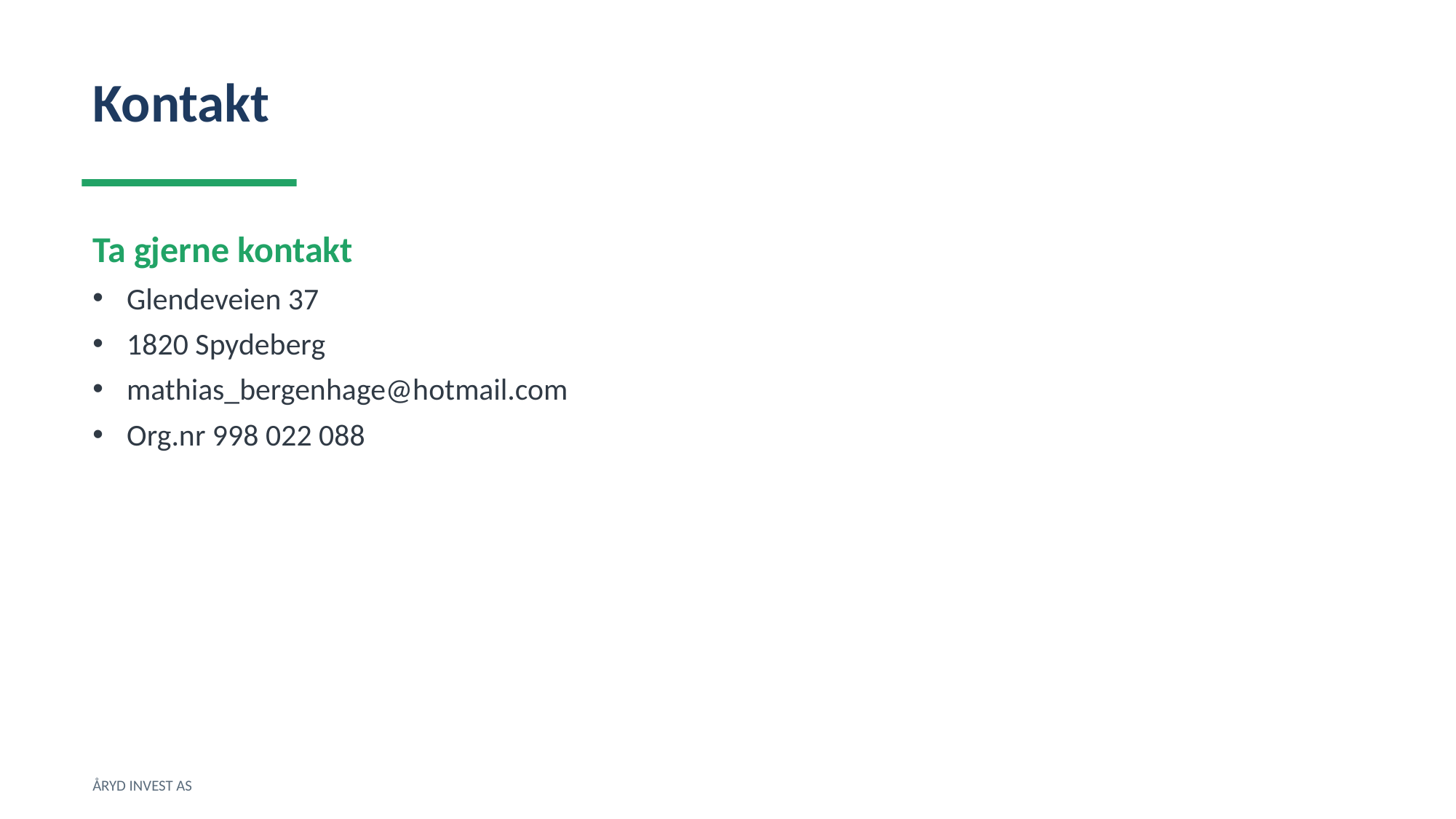

Kontakt

Ta gjerne kontakt
Glendeveien 37
1820 Spydeberg
mathias_bergenhage@hotmail.com
Org.nr 998 022 088
ÅRYD INVEST AS